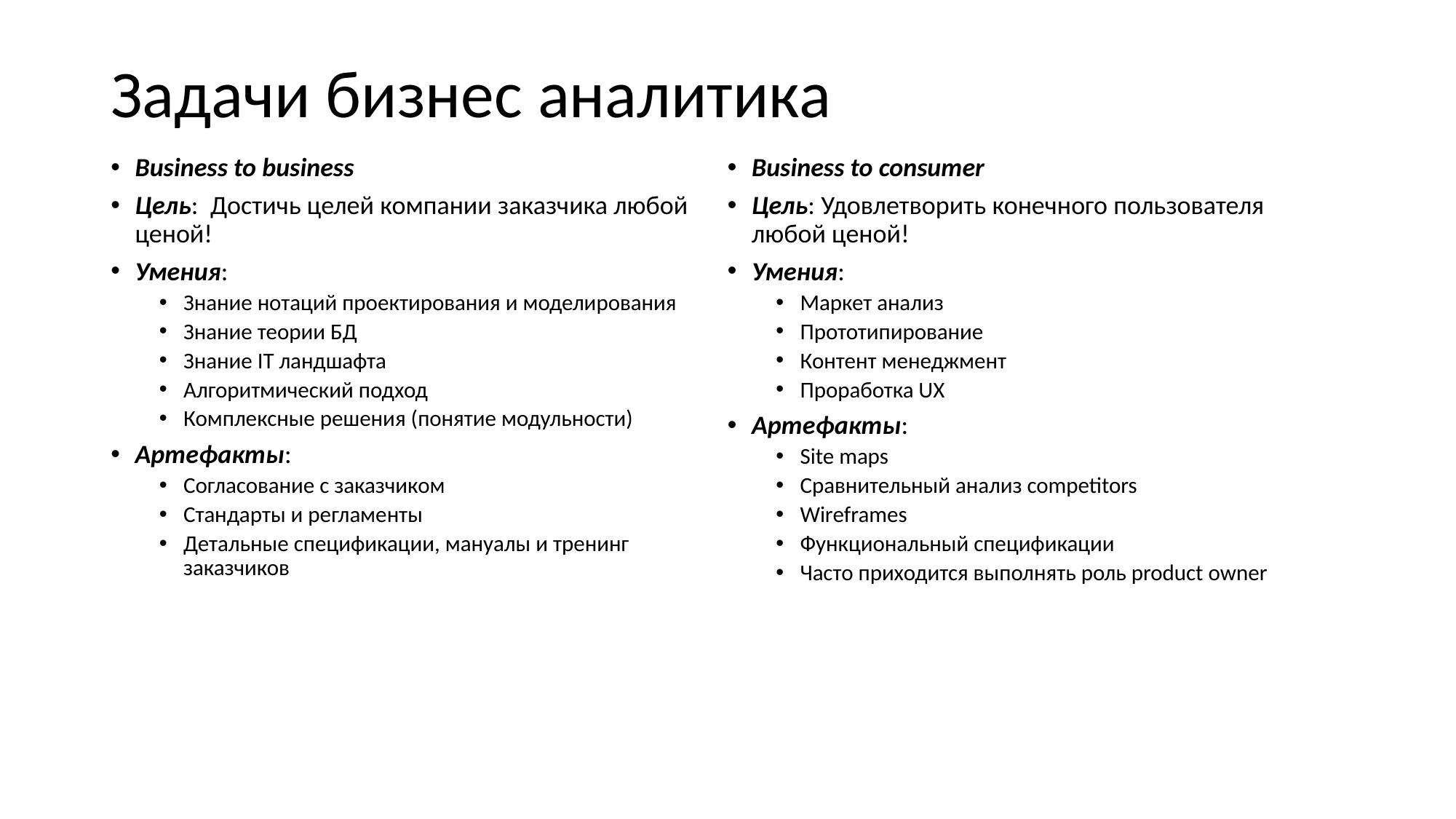

# Задачи бизнес аналитика
Business to business
Цель:  Достичь целей компании заказчика любой ценой!
Умения:
Знание нотаций проектирования и моделирования
Знание теории БД
Знание IT ландшафта
Алгоритмический подход
Комплексные решения (понятие модульности)
Артефакты:
Согласование с заказчиком
Стандарты и регламенты
Детальные спецификации, мануалы и тренинг заказчиков

Business to consumer
Цель: Удовлетворить конечного пользователя любой ценой!
Умения:
Маркет анализ
Прототипирование
Контент менеджмент
Проработка UX
Артефакты:
Site maps
Сравнительный анализ competitors
Wireframes
Функциональный спецификации
Часто приходится выполнять роль product owner